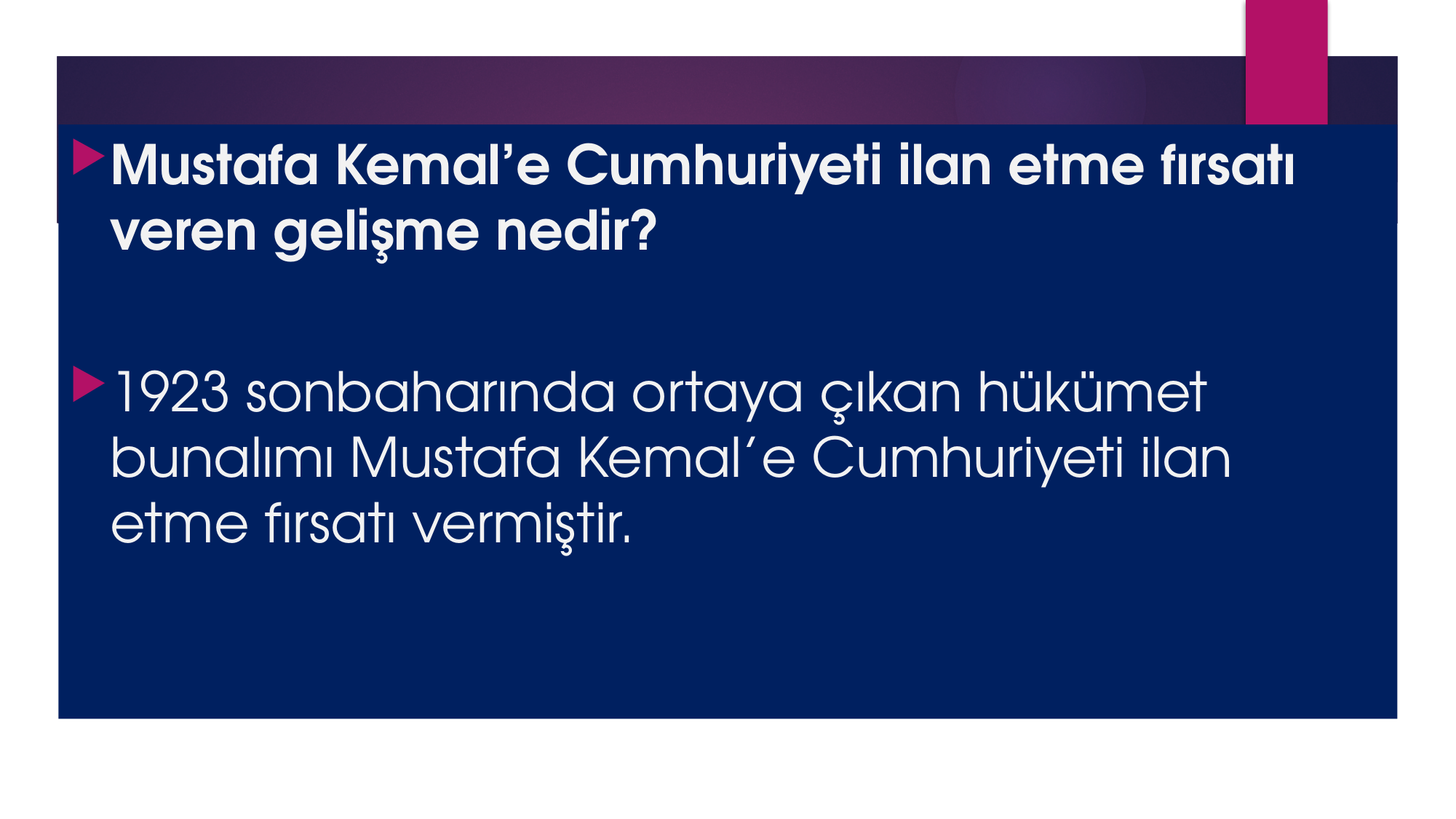

Mustafa Kemal’e Cumhuriyeti ilan etme fırsatı veren gelişme nedir?

1923 sonbaharında ortaya çıkan hükümet bunalımı Mustafa Kemal’e Cumhuriyeti ilan etme fırsatı vermiştir.